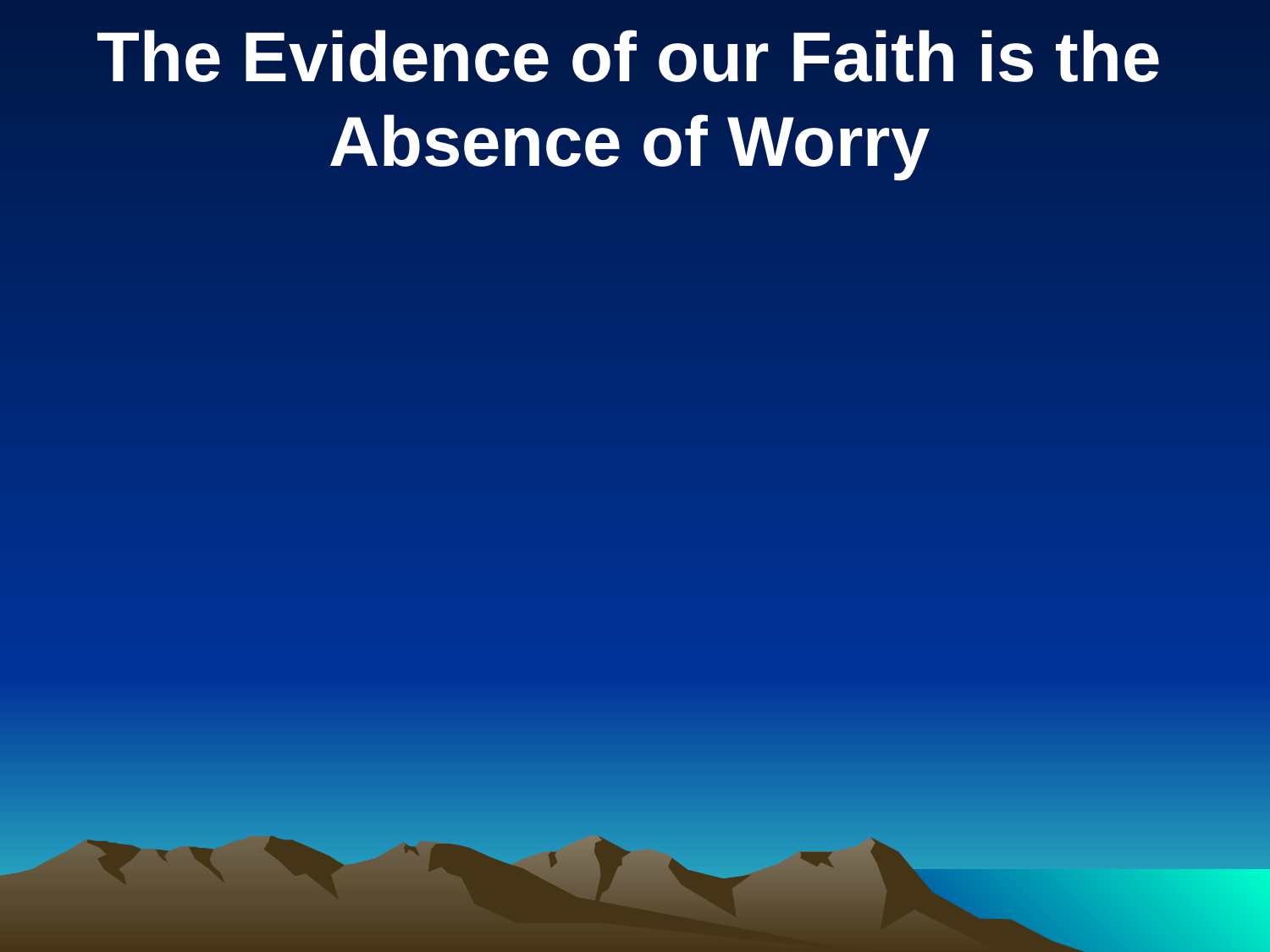

The Evidence of our Faith is the Absence of Worry